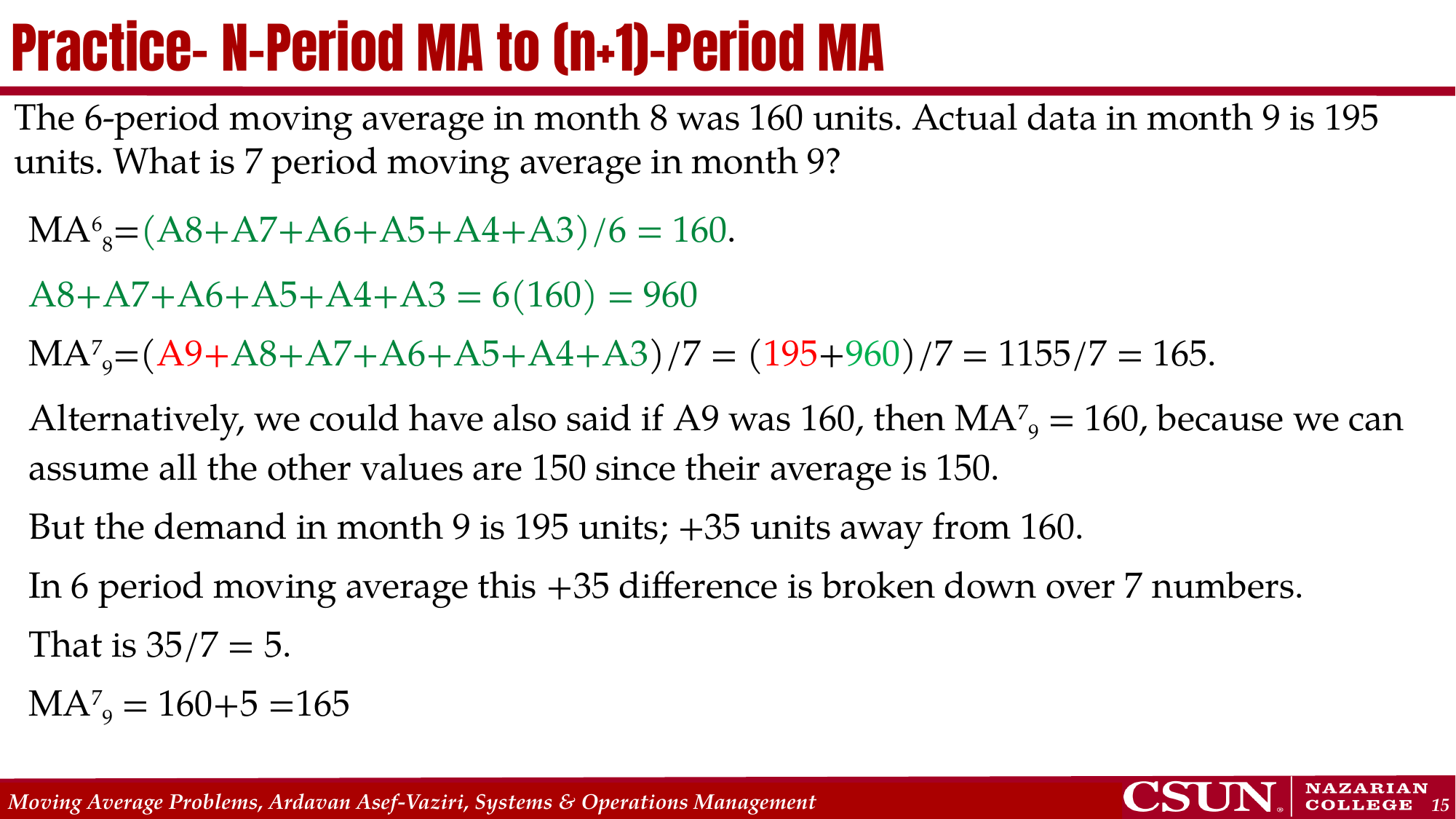

Practice- N-Period MA to (n+1)-Period MA
The 6-period moving average in month 8 was 160 units. Actual data in month 9 is 195 units. What is 7 period moving average in month 9?
MA68=(A8+A7+A6+A5+A4+A3)/6 = 160.
A8+A7+A6+A5+A4+A3 = 6(160) = 960
MA79=(A9+A8+A7+A6+A5+A4+A3)/7 = (195+960)/7 = 1155/7 = 165.
Alternatively, we could have also said if A9 was 160, then MA79 = 160, because we can assume all the other values are 150 since their average is 150.
But the demand in month 9 is 195 units; +35 units away from 160.
In 6 period moving average this +35 difference is broken down over 7 numbers.
That is 35/7 = 5.
MA79 = 160+5 =165